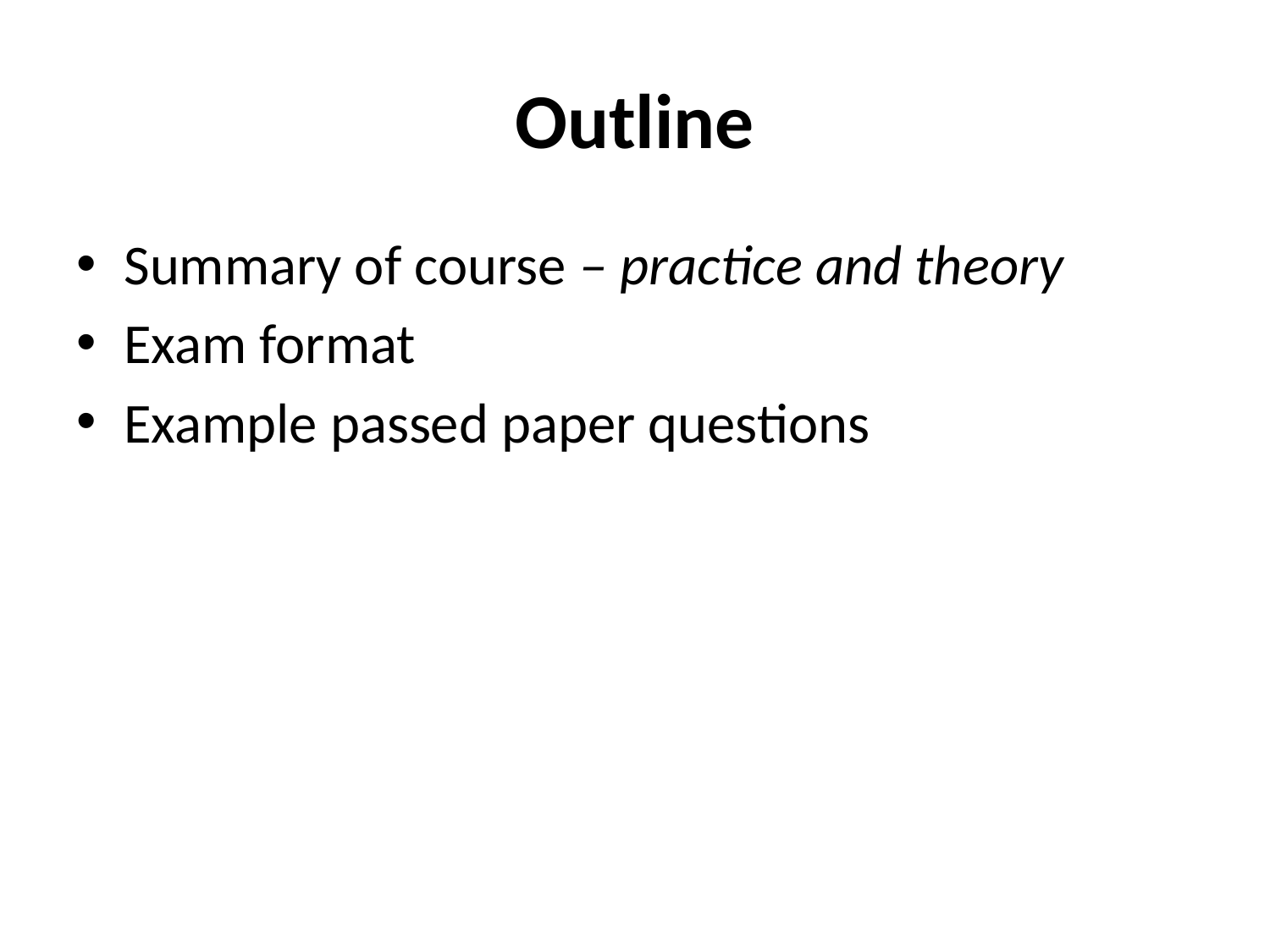

# Outline
Summary of course – practice and theory
Exam format
Example passed paper questions